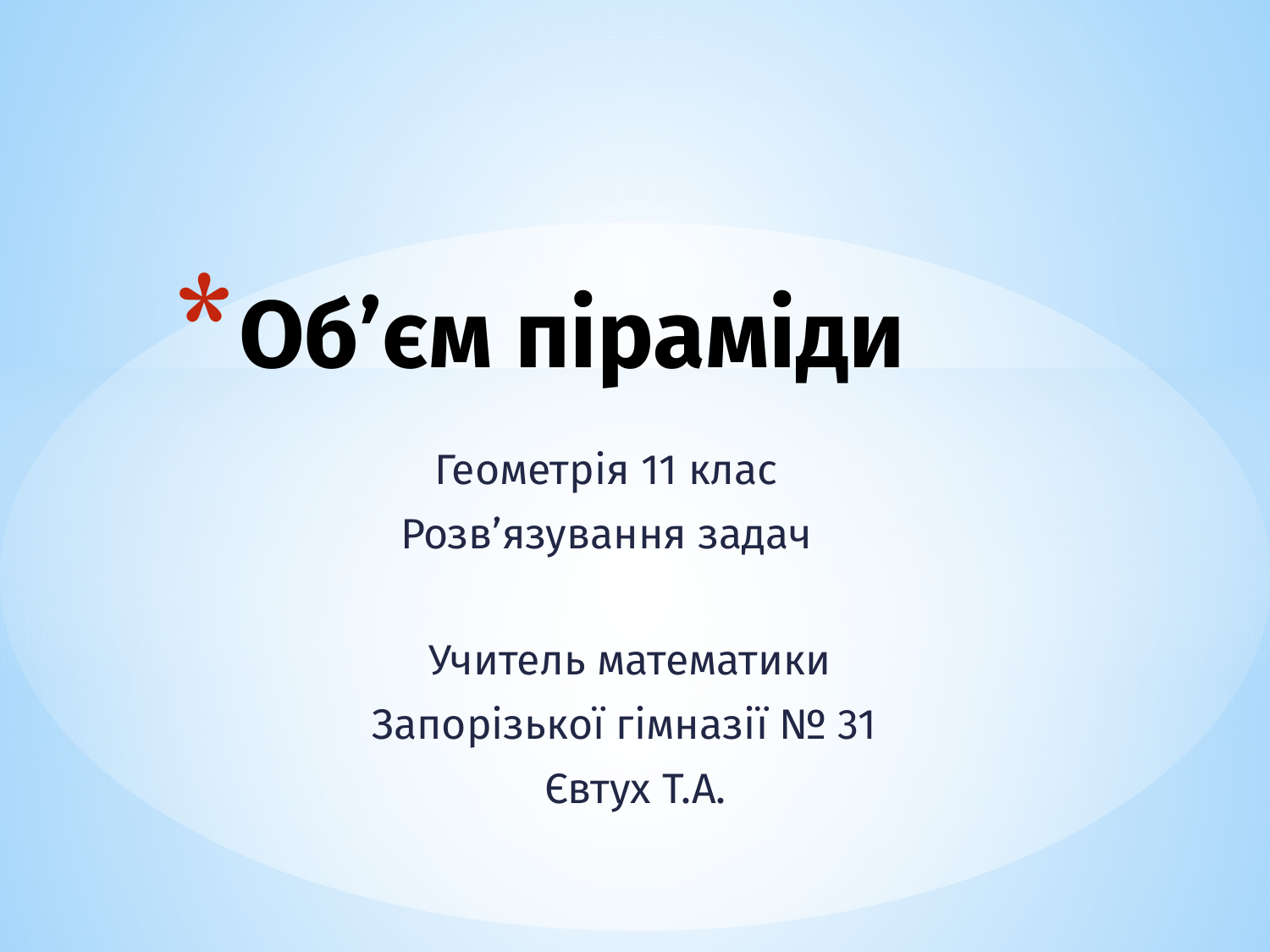

# Об’єм піраміди
Геометрія 11 клас
Розв’язування задач
Учитель математики
Запорізької гімназії № 31
Євтух Т.А.